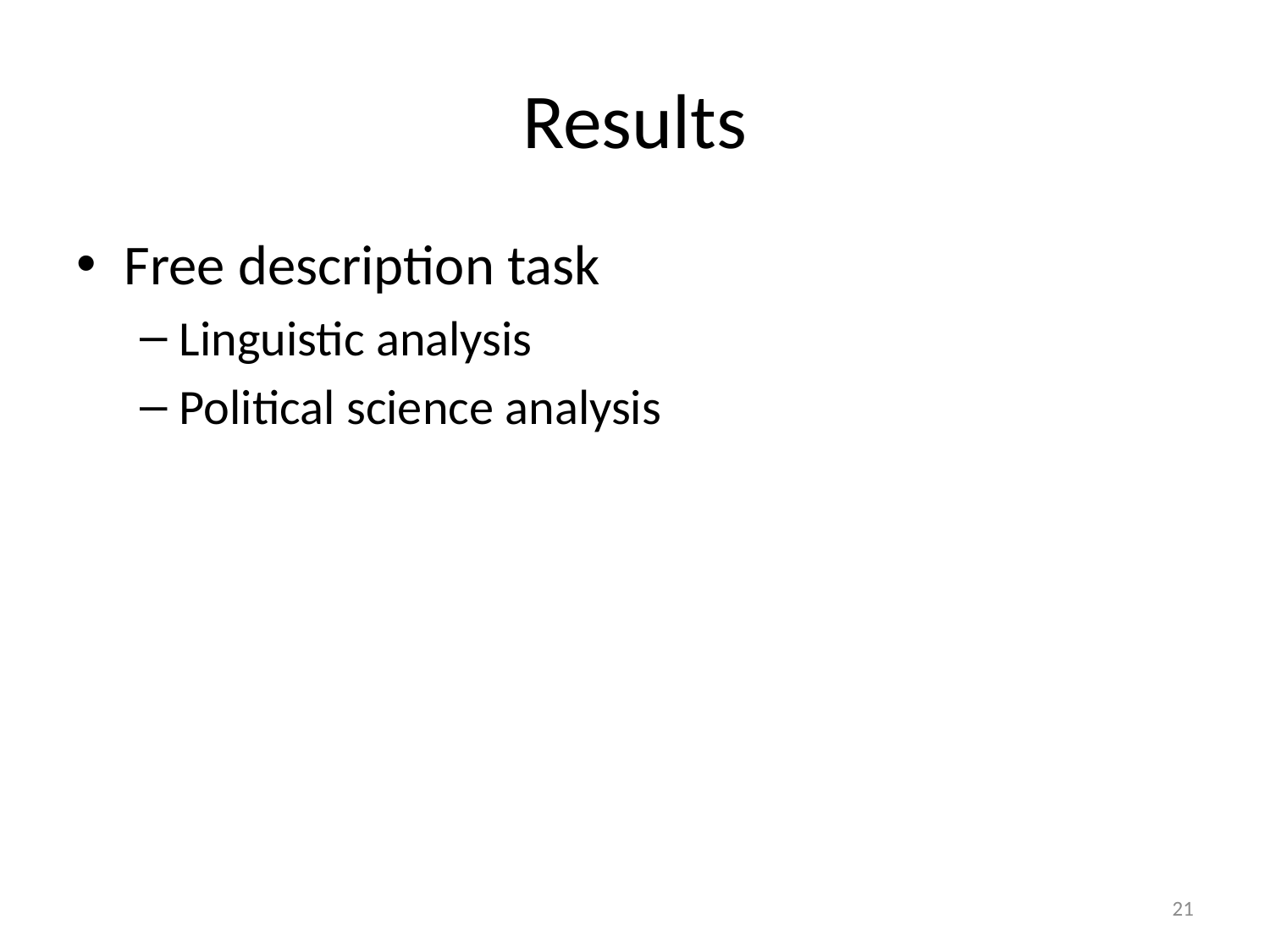

# Results
Free description task
Linguistic analysis
Political science analysis
21